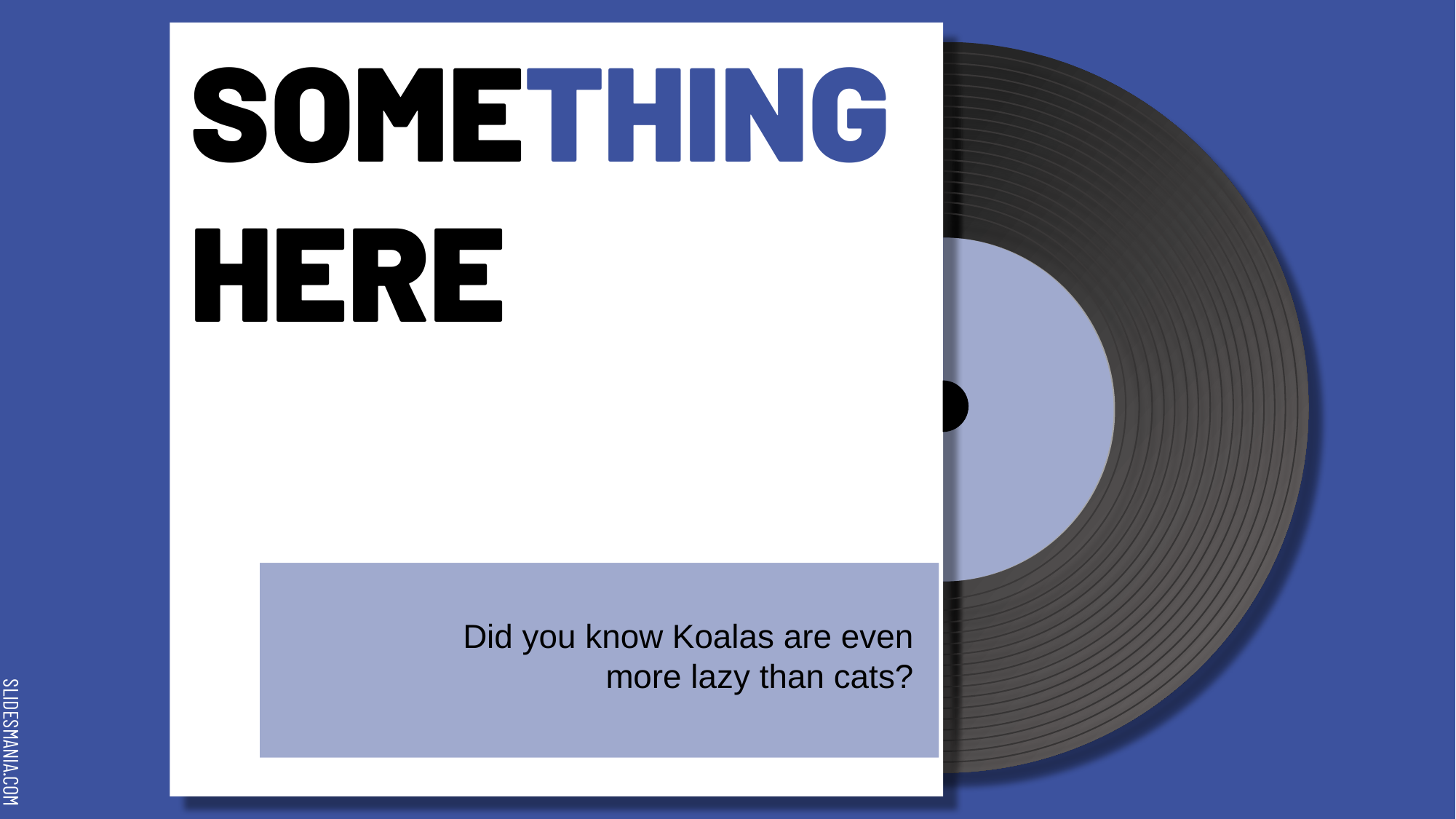

SOMETHING HERE

Did you know Koalas are even more lazy than cats?